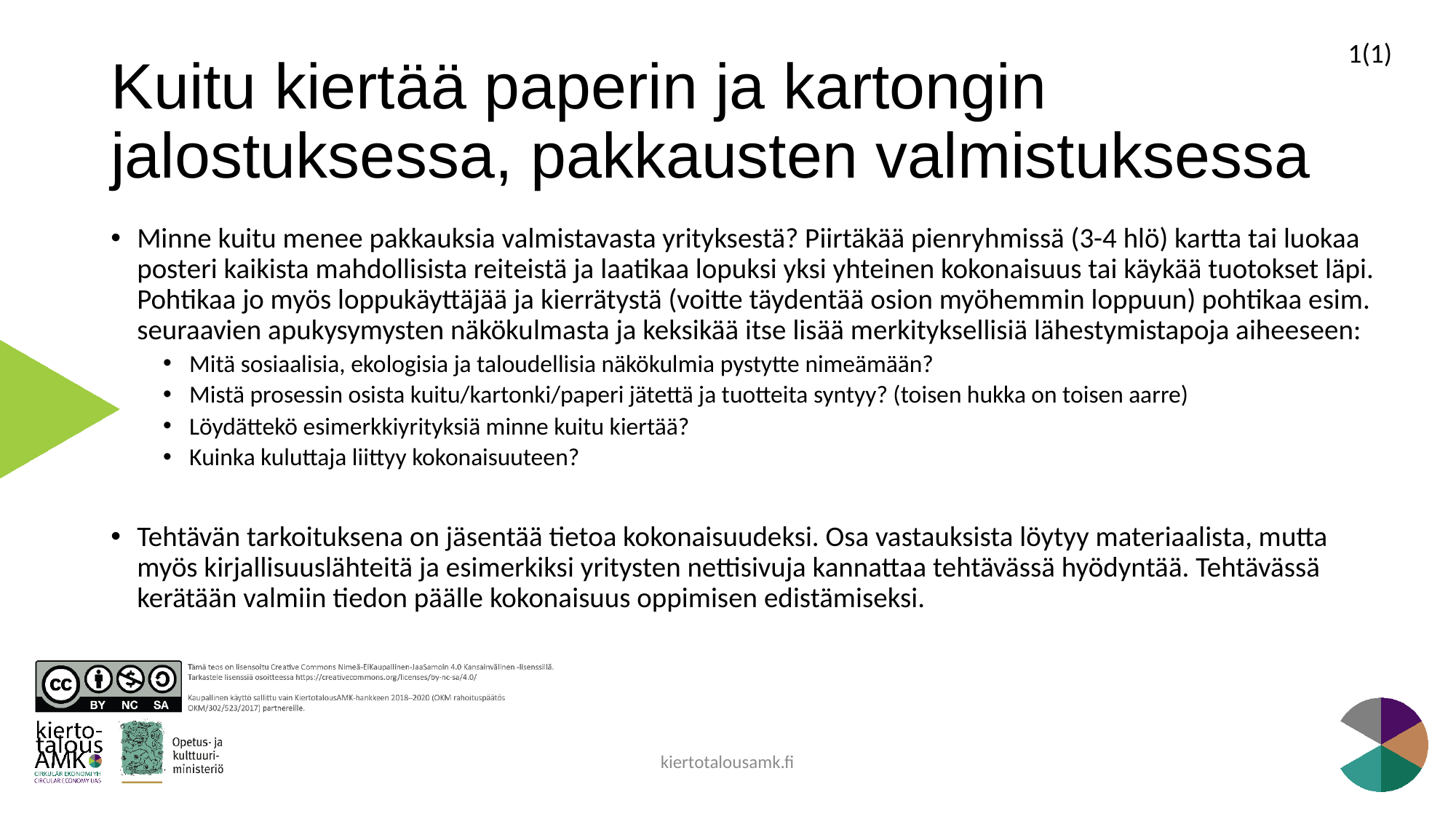

1(1)
# Kuitu kiertää paperin ja kartongin jalostuksessa, pakkausten valmistuksessa
Minne kuitu menee pakkauksia valmistavasta yrityksestä? Piirtäkää pienryhmissä (3-4 hlö) kartta tai luokaa posteri kaikista mahdollisista reiteistä ja laatikaa lopuksi yksi yhteinen kokonaisuus tai käykää tuotokset läpi. Pohtikaa jo myös loppukäyttäjää ja kierrätystä (voitte täydentää osion myöhemmin loppuun) pohtikaa esim. seuraavien apukysymysten näkökulmasta ja keksikää itse lisää merkityksellisiä lähestymistapoja aiheeseen:
Mitä sosiaalisia, ekologisia ja taloudellisia näkökulmia pystytte nimeämään?
Mistä prosessin osista kuitu/kartonki/paperi jätettä ja tuotteita syntyy? (toisen hukka on toisen aarre)
Löydättekö esimerkkiyrityksiä minne kuitu kiertää?
Kuinka kuluttaja liittyy kokonaisuuteen?

Tehtävän tarkoituksena on jäsentää tietoa kokonaisuudeksi. Osa vastauksista löytyy materiaalista, mutta myös kirjallisuuslähteitä ja esimerkiksi yritysten nettisivuja kannattaa tehtävässä hyödyntää. Tehtävässä kerätään valmiin tiedon päälle kokonaisuus oppimisen edistämiseksi.
kiertotalousamk.fi